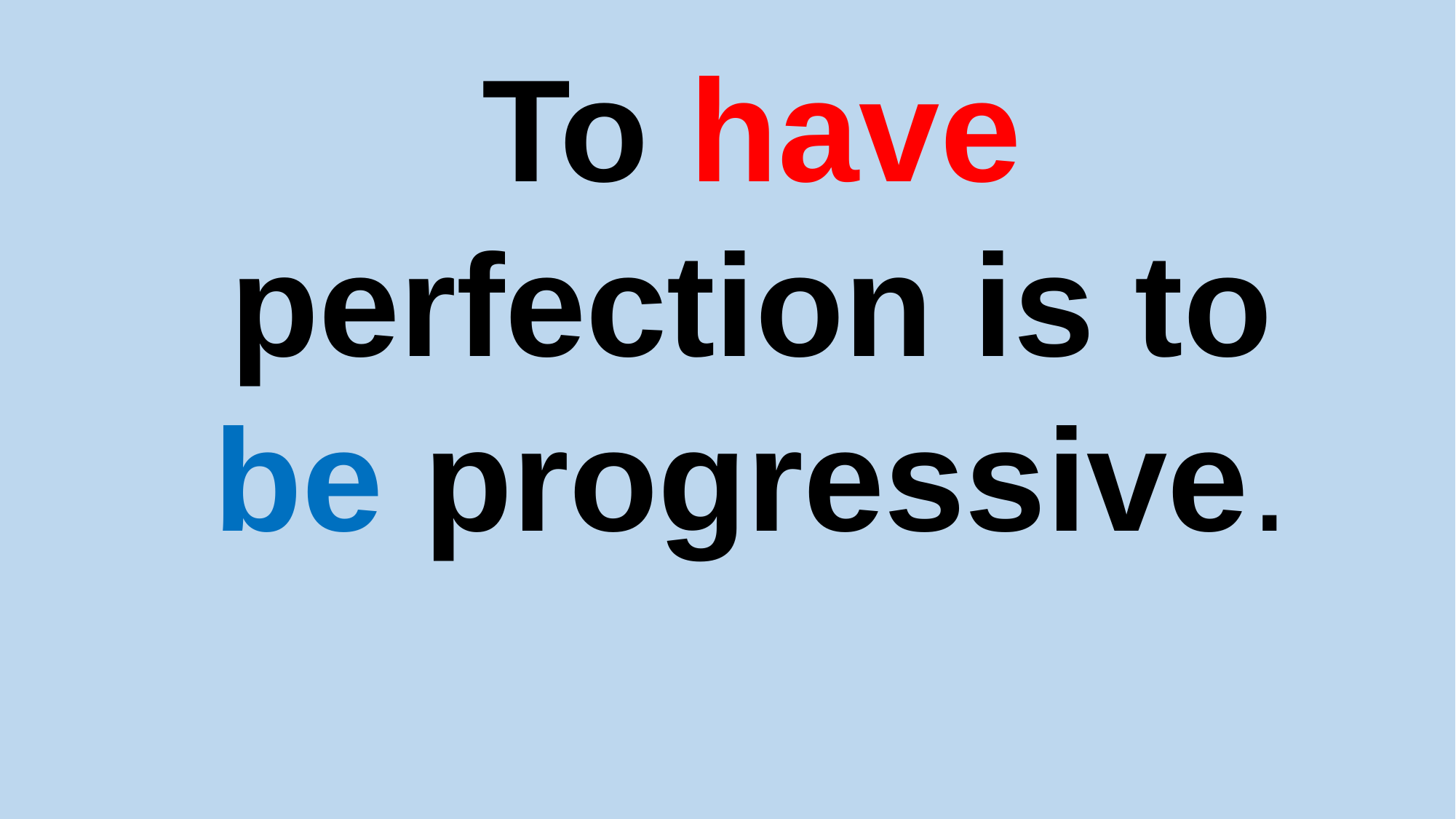

To have perfection is to be progressive.